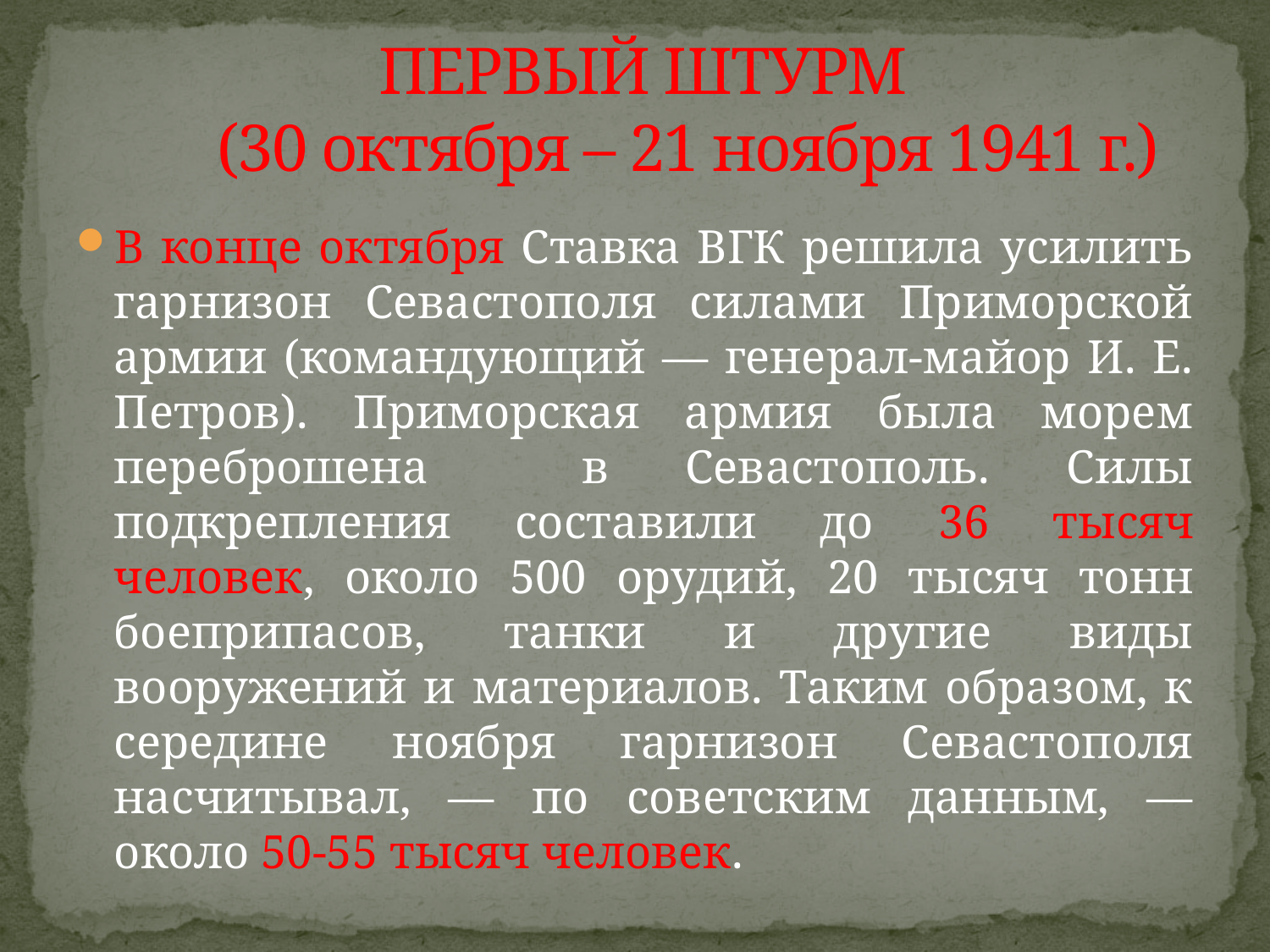

# ПЕРВЫЙ ШТУРМ (30 октября – 21 ноября 1941 г.)
В конце октября Ставка ВГК решила усилить гарнизон Севастополя силами Приморской армии (командующий — генерал-майор И. Е. Петров). Приморская армия была морем переброшена  в Севастополь. Силы подкрепления составили до 36 тысяч человек, около 500 орудий, 20 тысяч тонн боеприпасов, танки и другие виды вооружений и материалов. Таким образом, к середине ноября гарнизон Севастополя насчитывал, — по советским данным, — около 50-55 тысяч человек.